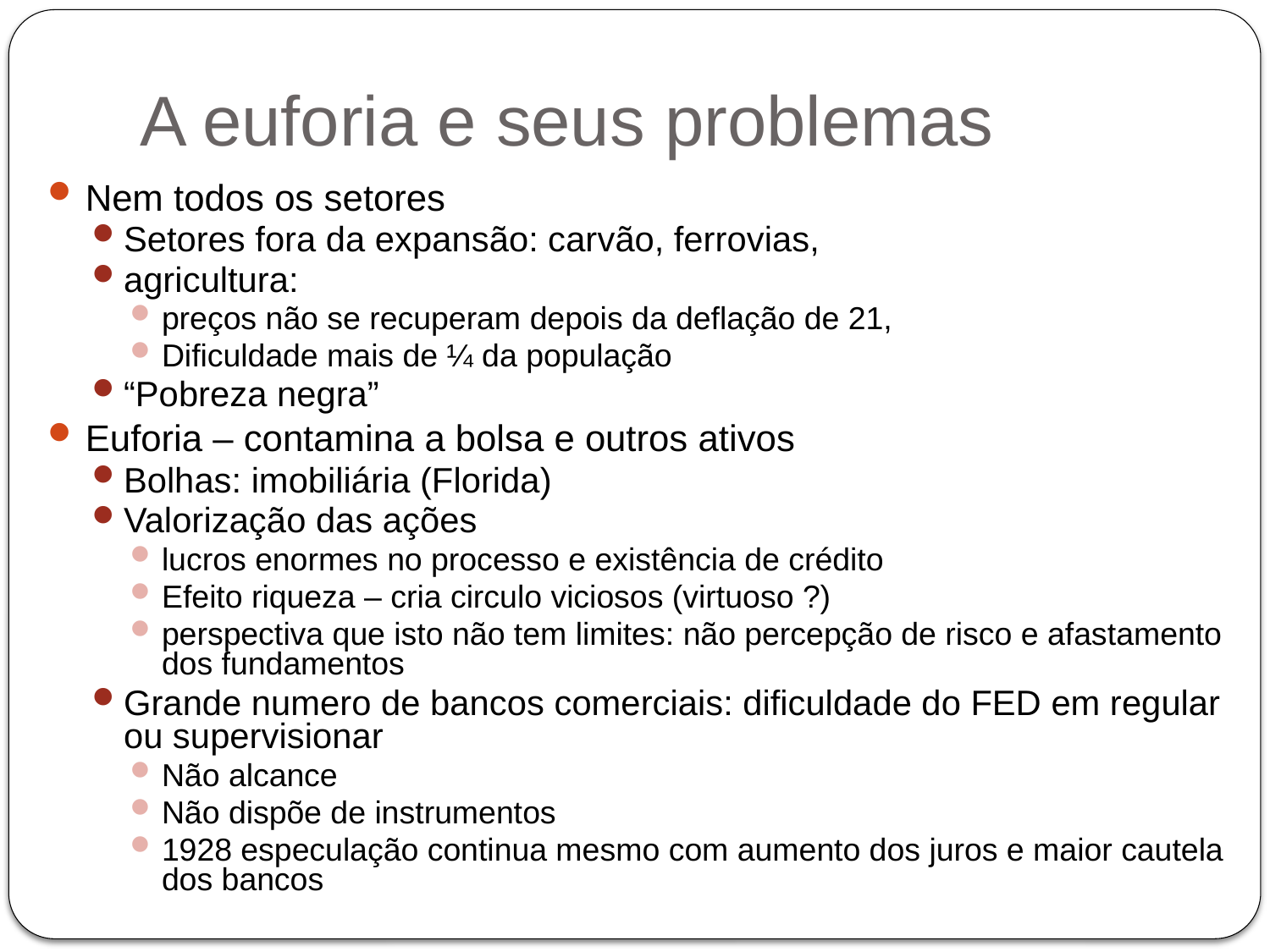

A euforia e seus problemas
Nem todos os setores
Setores fora da expansão: carvão, ferrovias,
agricultura:
preços não se recuperam depois da deflação de 21,
Dificuldade mais de ¼ da população
“Pobreza negra”
Euforia – contamina a bolsa e outros ativos
Bolhas: imobiliária (Florida)
Valorização das ações
lucros enormes no processo e existência de crédito
Efeito riqueza – cria circulo viciosos (virtuoso ?)
perspectiva que isto não tem limites: não percepção de risco e afastamento dos fundamentos
Grande numero de bancos comerciais: dificuldade do FED em regular ou supervisionar
Não alcance
Não dispõe de instrumentos
1928 especulação continua mesmo com aumento dos juros e maior cautela dos bancos